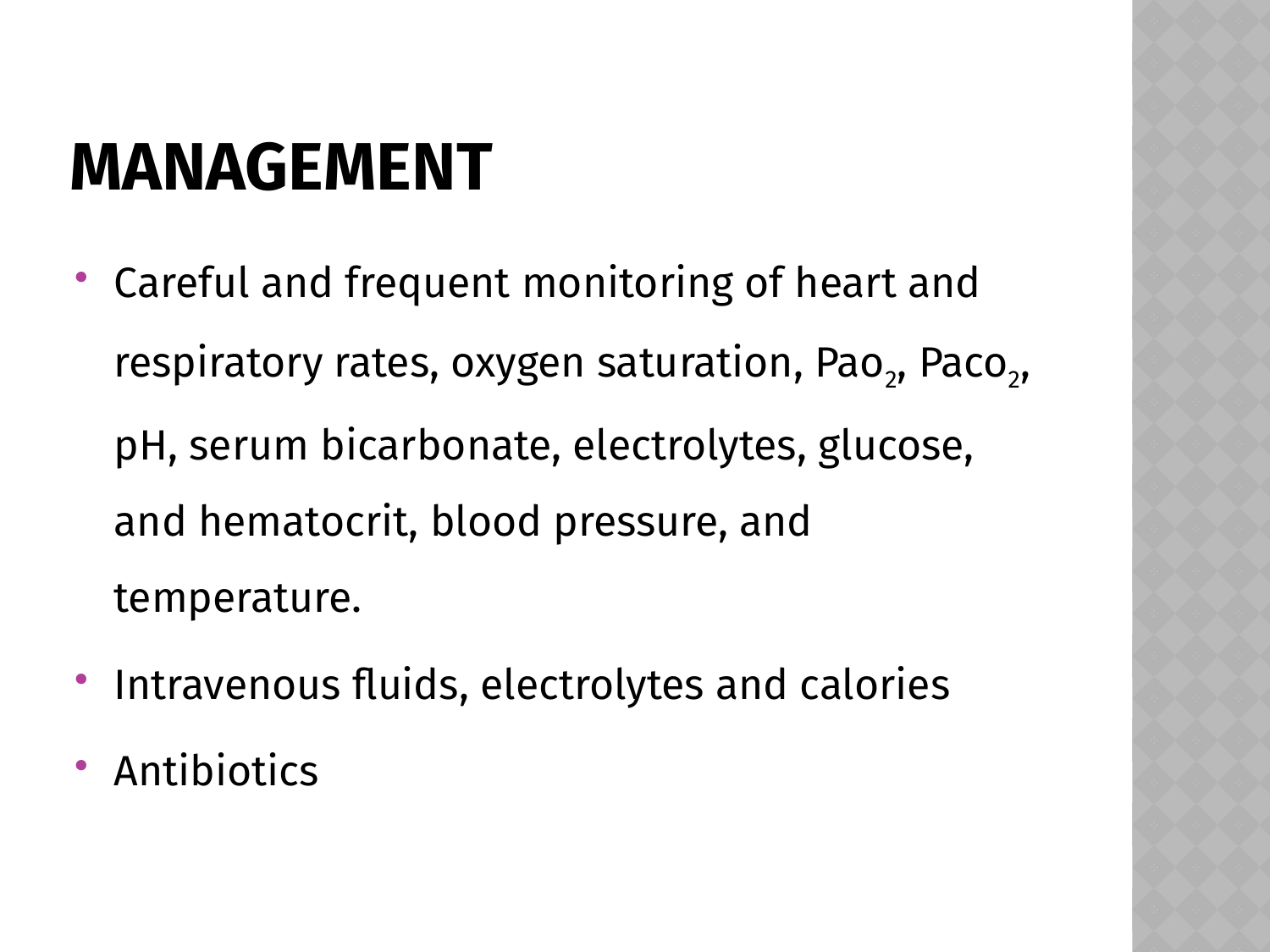

# management
Careful and frequent monitoring of heart and respiratory rates, oxygen saturation, Pao2, Paco2, pH, serum bicarbonate, electrolytes, glucose, and hematocrit, blood pressure, and temperature.
Intravenous fluids, electrolytes and calories
Antibiotics